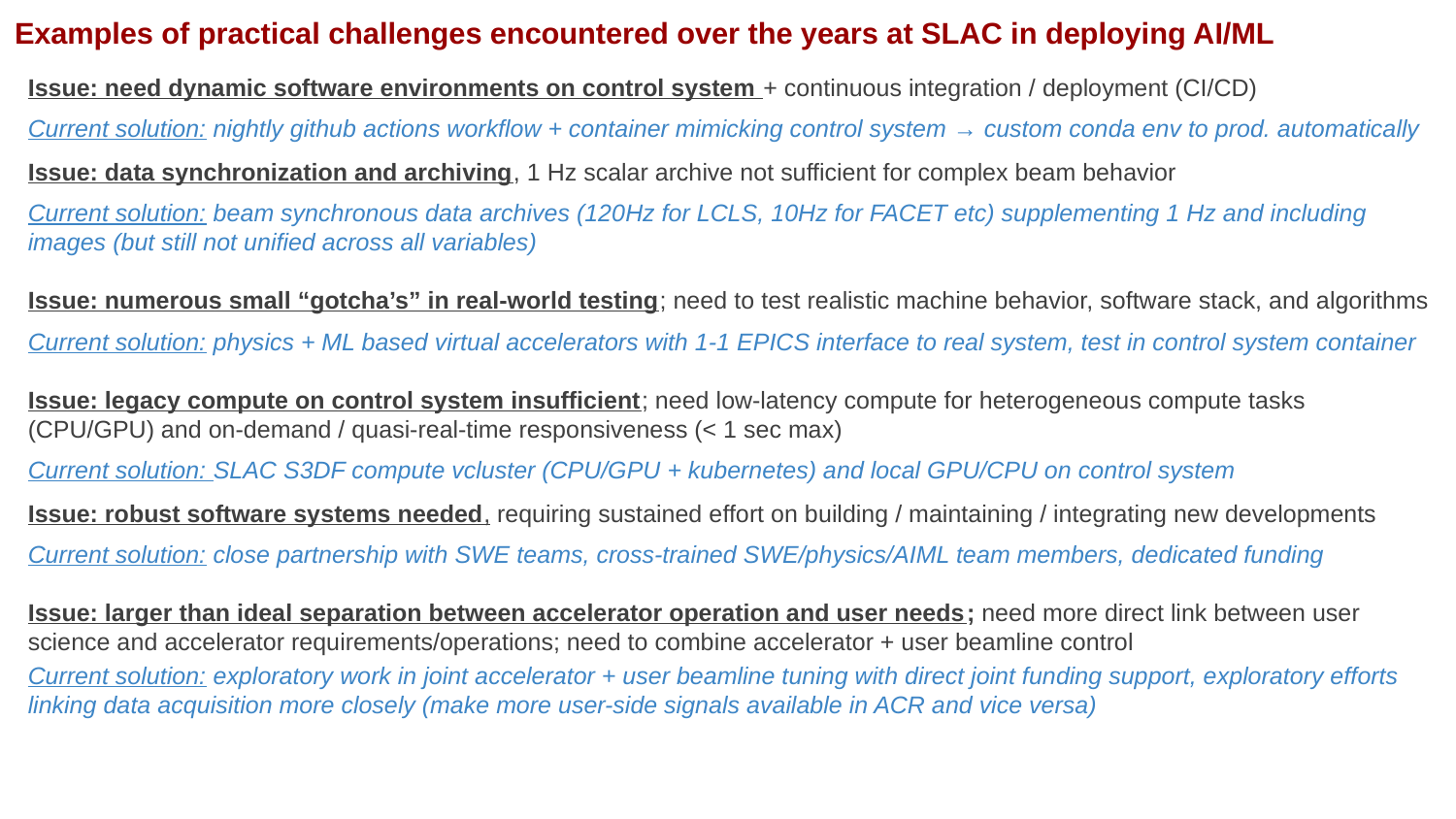

# Examples of practical challenges encountered over the years at SLAC in deploying AI/ML
Issue: need dynamic software environments on control system + continuous integration / deployment (CI/CD)
Current solution: nightly github actions workflow + container mimicking control system → custom conda env to prod. automatically

Issue: data synchronization and archiving, 1 Hz scalar archive not sufficient for complex beam behavior
Current solution: beam synchronous data archives (120Hz for LCLS, 10Hz for FACET etc) supplementing 1 Hz and including images (but still not unified across all variables)

Issue: numerous small “gotcha’s” in real-world testing; need to test realistic machine behavior, software stack, and algorithms
Current solution: physics + ML based virtual accelerators with 1-1 EPICS interface to real system, test in control system container

Issue: legacy compute on control system insufficient; need low-latency compute for heterogeneous compute tasks (CPU/GPU) and on-demand / quasi-real-time responsiveness (< 1 sec max)
Current solution: SLAC S3DF compute vcluster (CPU/GPU + kubernetes) and local GPU/CPU on control system

Issue: robust software systems needed, requiring sustained effort on building / maintaining / integrating new developments
Current solution: close partnership with SWE teams, cross-trained SWE/physics/AIML team members, dedicated funding
Issue: larger than ideal separation between accelerator operation and user needs; need more direct link between user science and accelerator requirements/operations; need to combine accelerator + user beamline control
Current solution: exploratory work in joint accelerator + user beamline tuning with direct joint funding support, exploratory efforts linking data acquisition more closely (make more user-side signals available in ACR and vice versa)